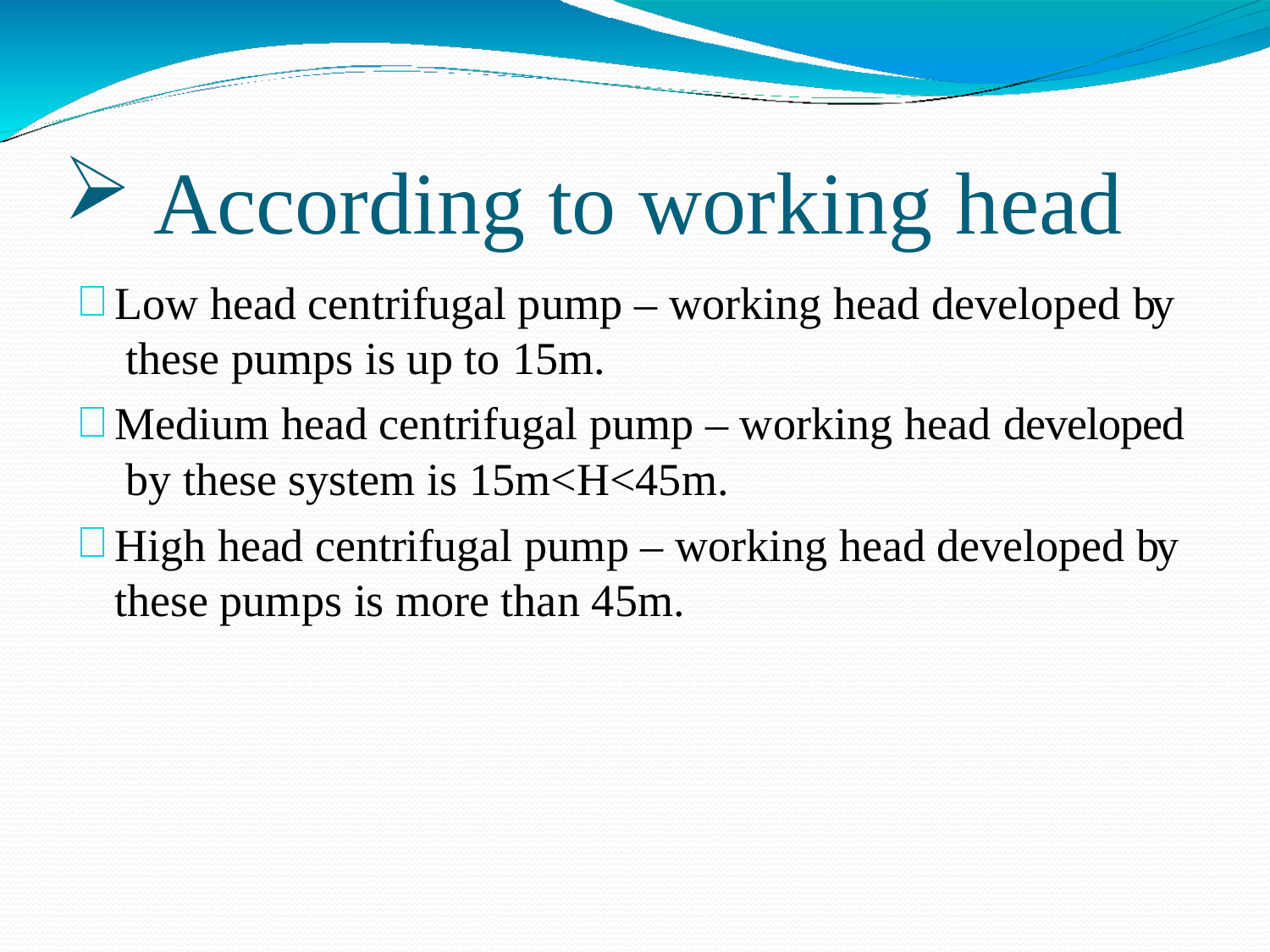

According to working head
Low head centrifugal pump – working head developed by  these pumps is up to 15m.
Medium head centrifugal pump – working head developed  by these system is 15m<H<45m.
High head centrifugal pump – working head developed by  these pumps is more than 45m.